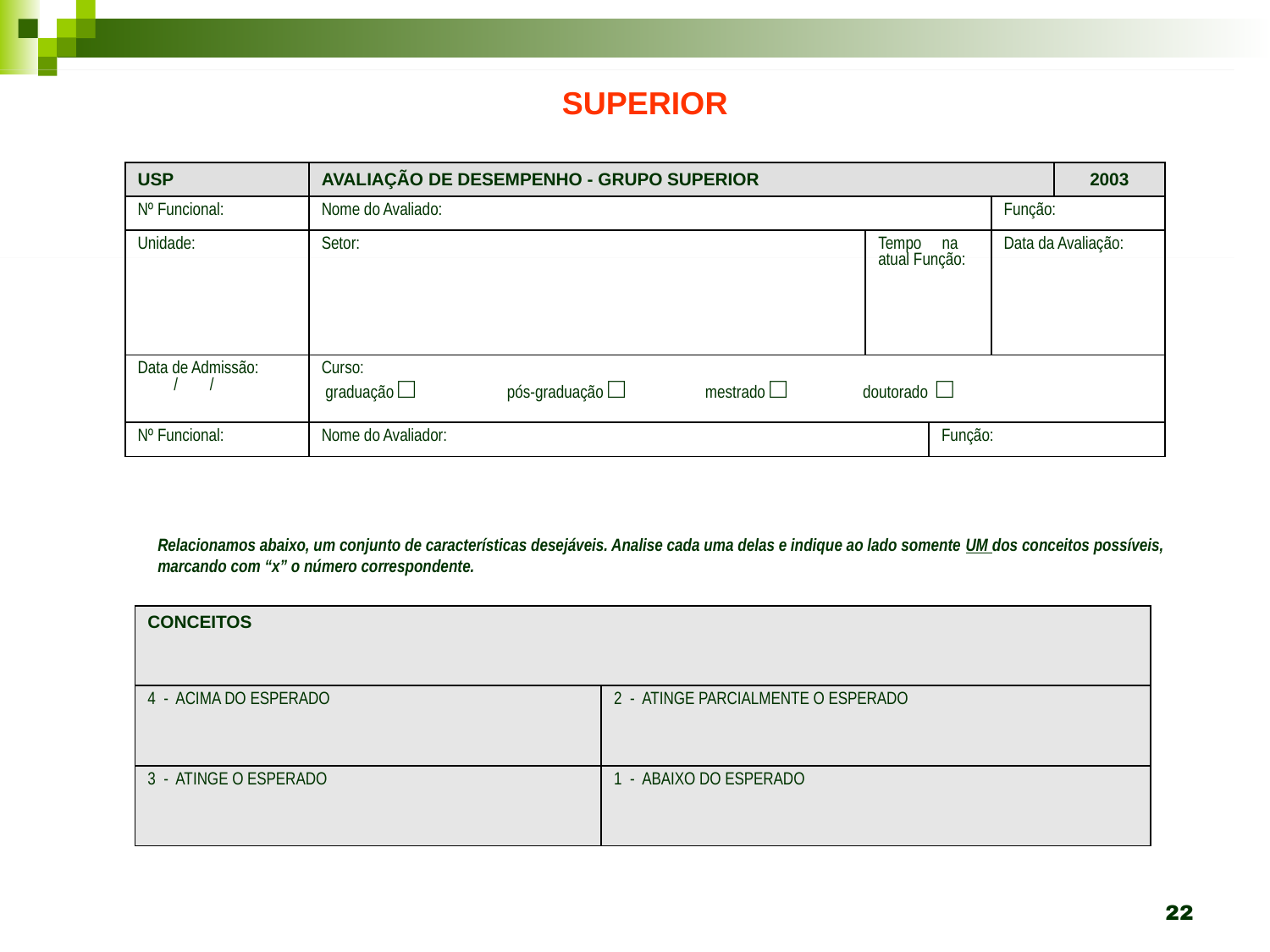

SUPERIOR
| USP | AVALIAÇÃO DE DESEMPENHO - GRUPO SUPERIOR |  |  |  | 2003 |
| --- | --- | --- | --- | --- | --- |
| Nº Funcional: | Nome do Avaliado: |  |  | Função: |  |
| Unidade: | Setor: | Tempo na atual Função: |  | Data da Avaliação: |  |
| Data de Admissão: / / | Curso:    graduação □ pós-graduação □ mestrado □ doutorado  □ |  |  |  |  |
| Nº Funcional: | Nome do Avaliador: |  | Função: |  |  |

Relacionamos abaixo, um conjunto de características desejáveis. Analise cada uma delas e indique ao lado somente UM dos conceitos possíveis, marcando com “x” o número correspondente.

| CONCEITOS |  |
| --- | --- |
| 4 - ACIMA DO ESPERADO | 2 - ATINGE PARCIALMENTE O ESPERADO |
| 3 - ATINGE O ESPERADO | 1 - ABAIXO DO ESPERADO |
22